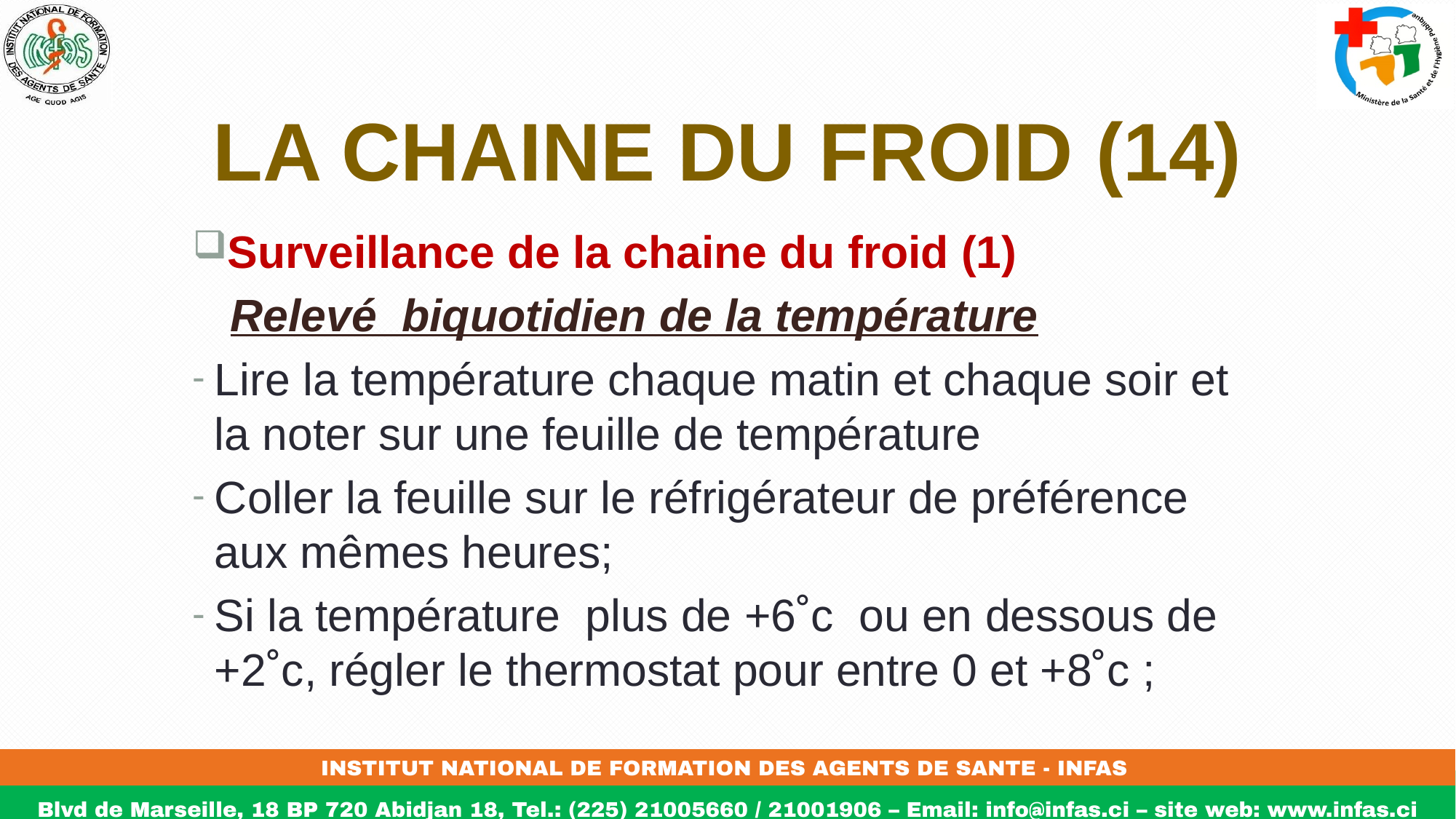

# LA CHAINE DU FROID (14)
Surveillance de la chaine du froid (1)
   Relevé  biquotidien de la température
Lire la température chaque matin et chaque soir et la noter sur une feuille de température
Coller la feuille sur le réfrigérateur de préférence aux mêmes heures;
Si la température  plus de +6˚c  ou en dessous de +2˚c, régler le thermostat pour entre 0 et +8˚c ;